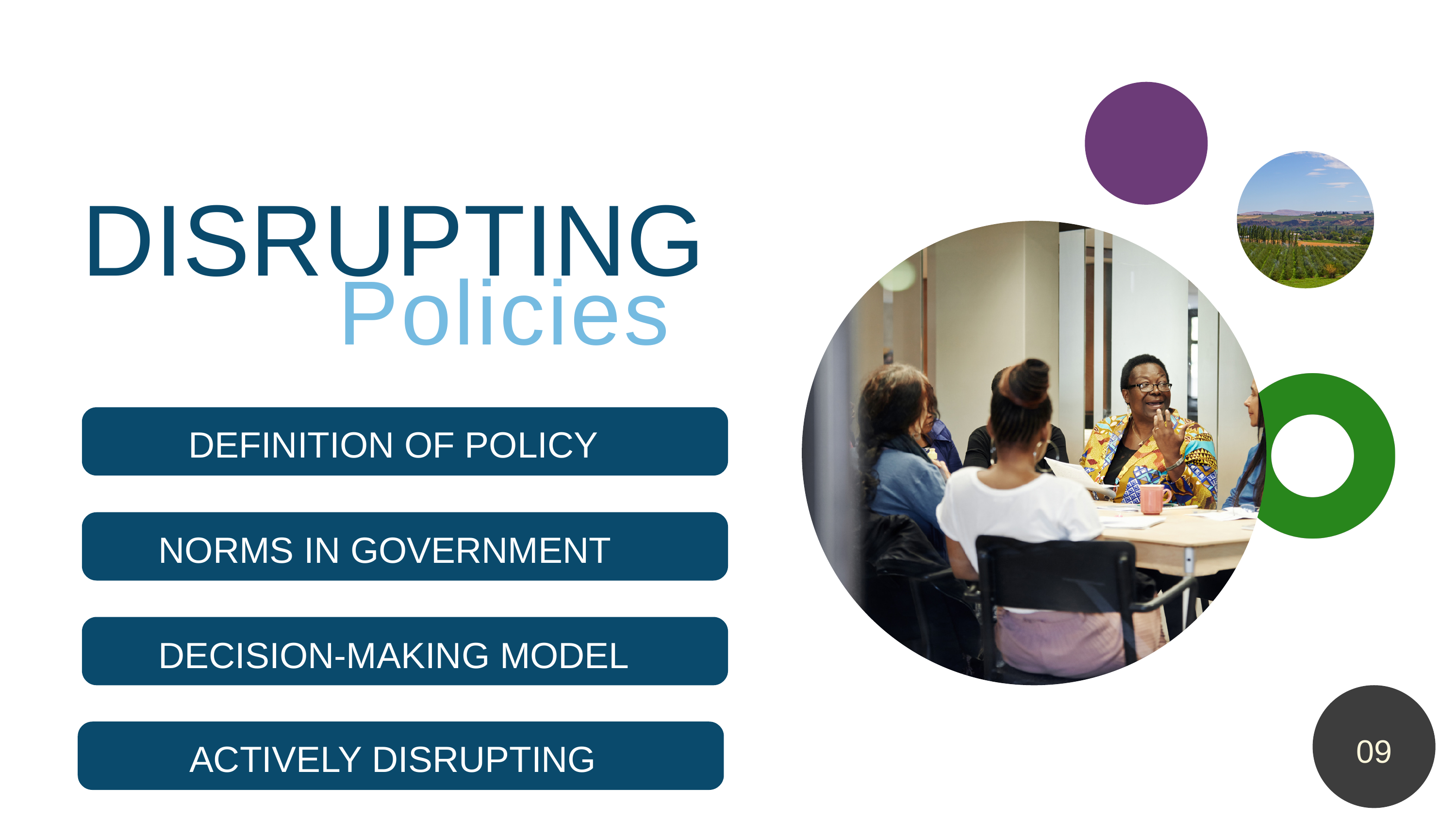

DISRUPTING POLICIES

DISRUPTING
Policies

DEFINITION OF POLICY

NORMS IN GOVERNMENT

DECISION-MAKING MODEL

09

ACTIVELY DISRUPTING